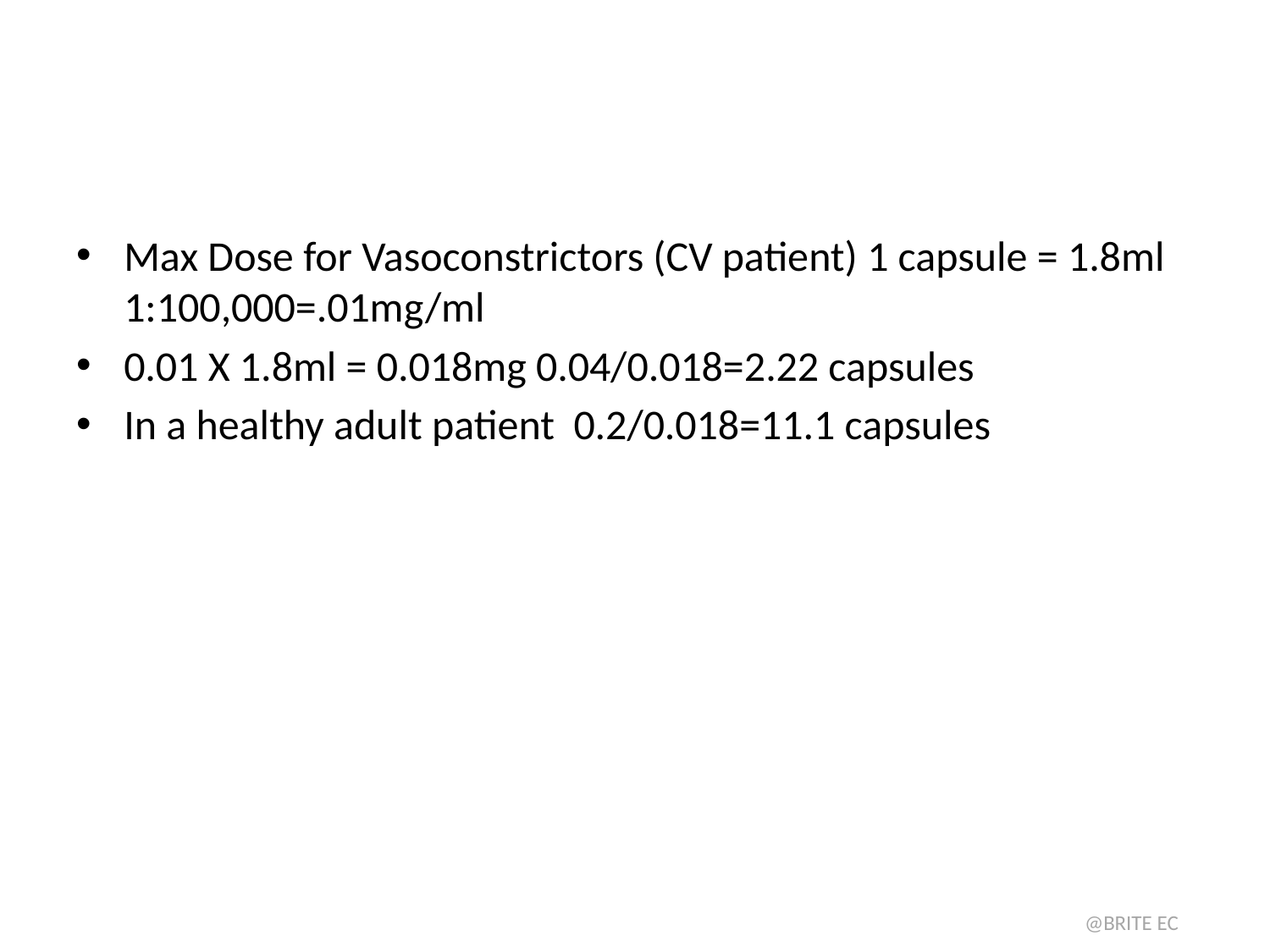

#
Max Dose for Vasoconstrictors (CV patient) 1 capsule = 1.8ml 1:100,000=.01mg/ml
0.01 X 1.8ml = 0.018mg 0.04/0.018=2.22 capsules
In a healthy adult patient  0.2/0.018=11.1 capsules